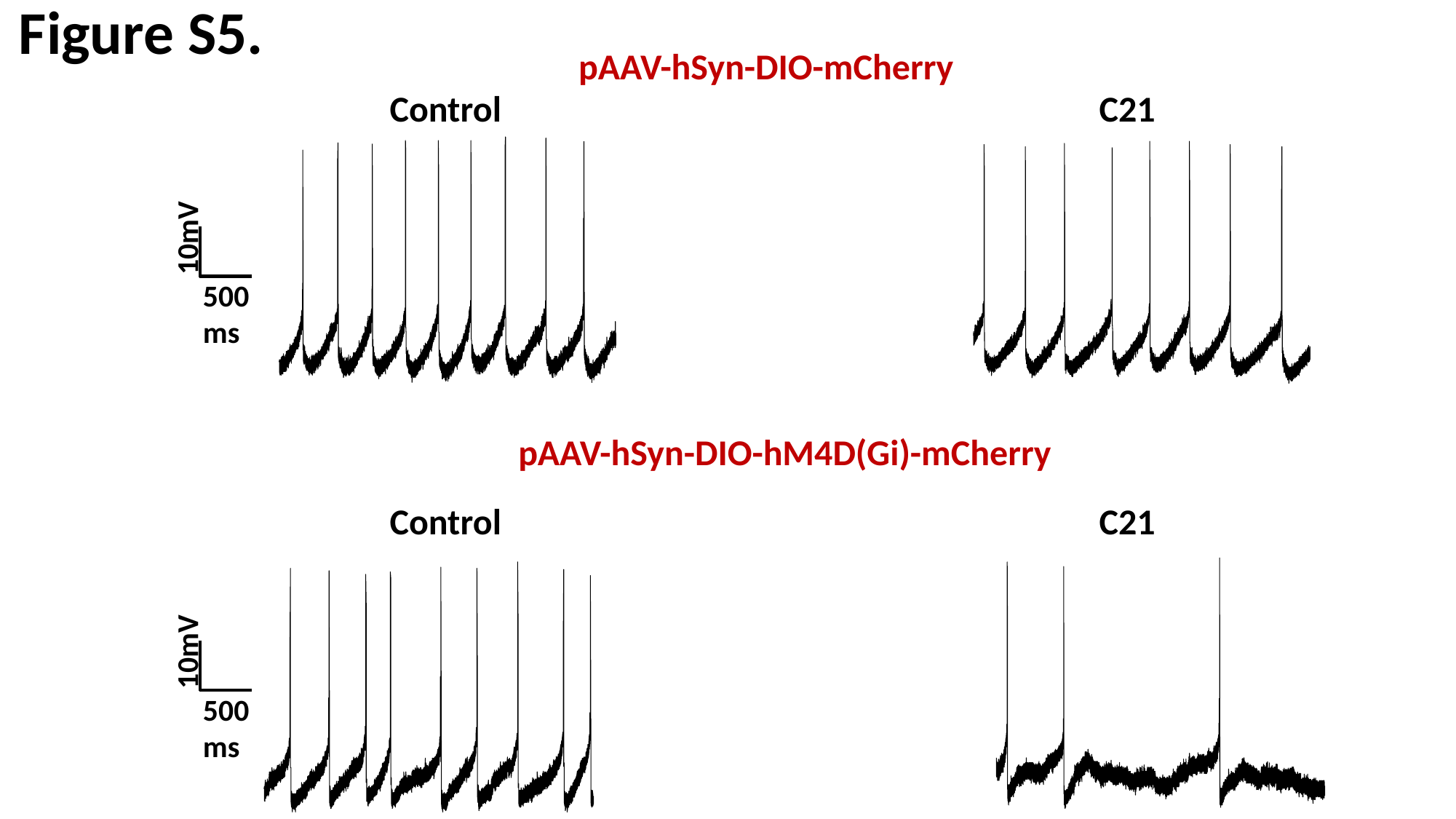

Figure S5.
pAAV-hSyn-DIO-mCherry
Control
C21

10mV
500ms
pAAV-hSyn-DIO-hM4D(Gi)-mCherry
Control
C21

10mV
500ms